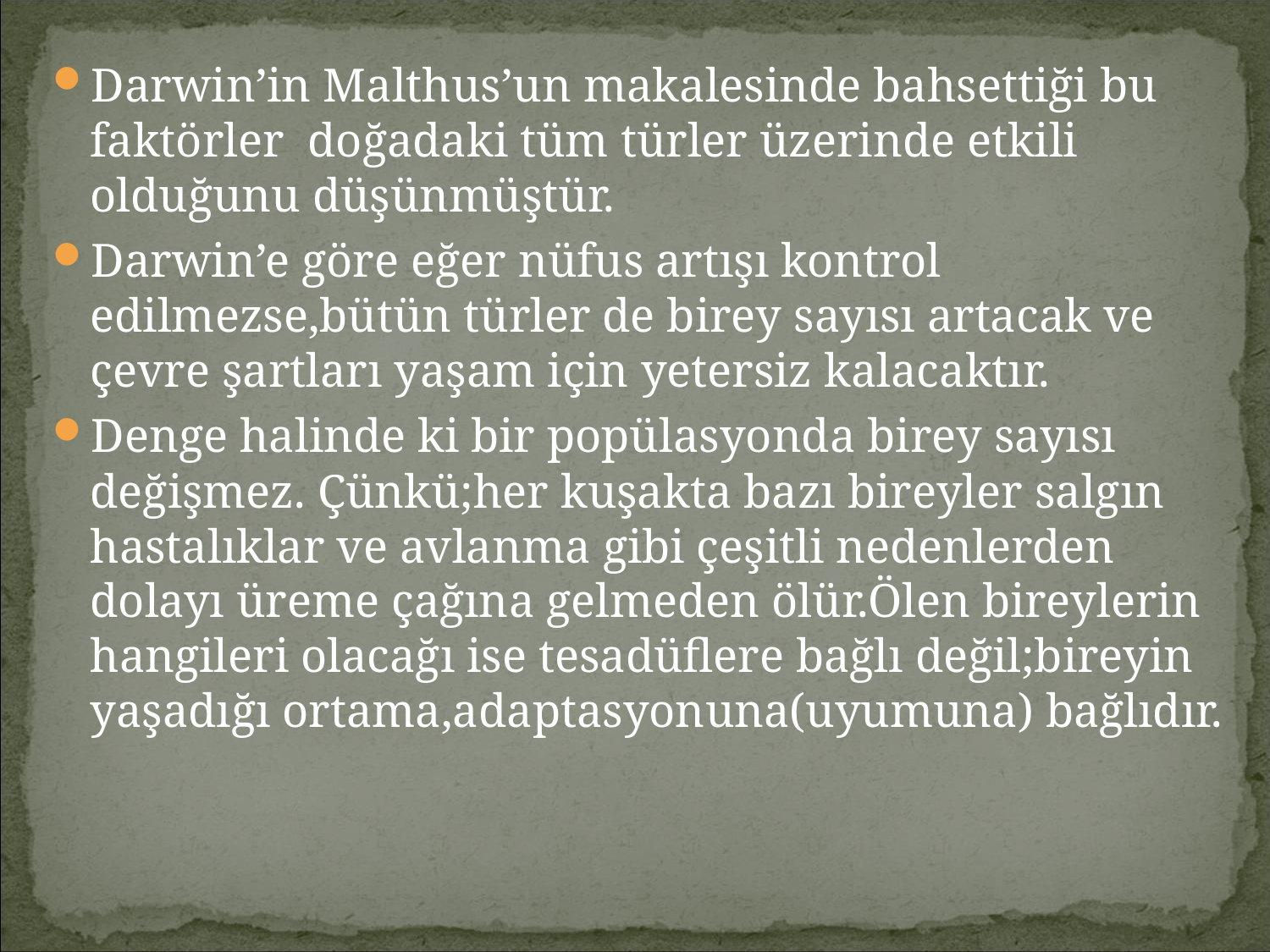

Darwin’in Malthus’un makalesinde bahsettiği bu faktörler  doğadaki tüm türler üzerinde etkili olduğunu düşünmüştür.
Darwin’e göre eğer nüfus artışı kontrol edilmezse,bütün türler de birey sayısı artacak ve çevre şartları yaşam için yetersiz kalacaktır.
Denge halinde ki bir popülasyonda birey sayısı değişmez. Çünkü;her kuşakta bazı bireyler salgın hastalıklar ve avlanma gibi çeşitli nedenlerden dolayı üreme çağına gelmeden ölür.Ölen bireylerin hangileri olacağı ise tesadüflere bağlı değil;bireyin yaşadığı ortama,adaptasyonuna(uyumuna) bağlıdır.